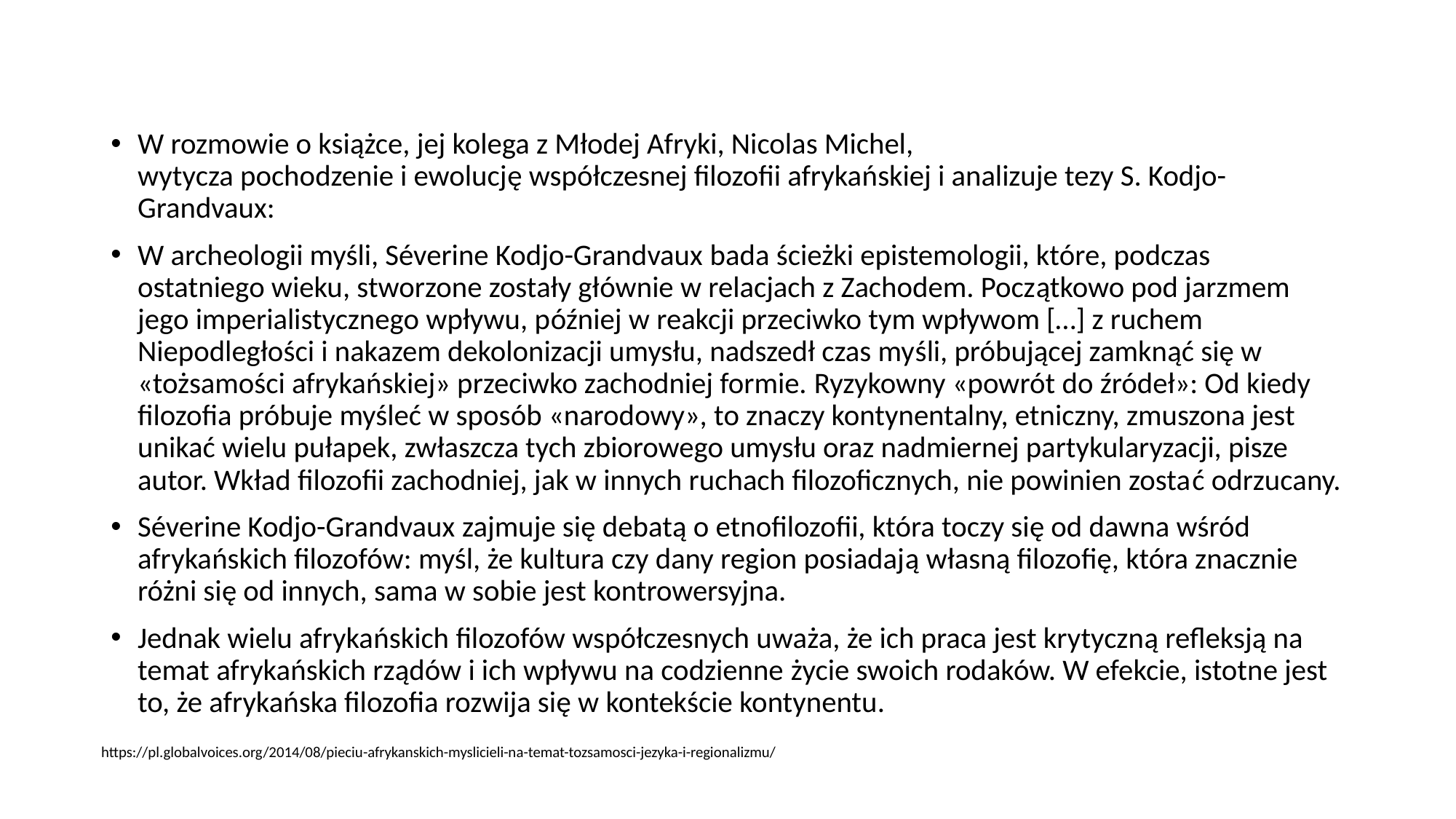

W rozmowie o książce, jej kolega z Młodej Afryki, Nicolas Michel, wytycza pochodzenie i ewolucję współczesnej filozofii afrykańskiej i analizuje tezy S. Kodjo-Grandvaux:
W archeologii myśli, Séverine Kodjo-Grandvaux bada ścieżki epistemologii, które, podczas ostatniego wieku, stworzone zostały głównie w relacjach z Zachodem. Początkowo pod jarzmem jego imperialistycznego wpływu, później w reakcji przeciwko tym wpływom […] z ruchem Niepodległości i nakazem dekolonizacji umysłu, nadszedł czas myśli, próbującej zamknąć się w «tożsamości afrykańskiej» przeciwko zachodniej formie. Ryzykowny «powrót do źródeł»: Od kiedy filozofia próbuje myśleć w sposób «narodowy», to znaczy kontynentalny, etniczny, zmuszona jest unikać wielu pułapek, zwłaszcza tych zbiorowego umysłu oraz nadmiernej partykularyzacji, pisze autor. Wkład filozofii zachodniej, jak w innych ruchach filozoficznych, nie powinien zostać odrzucany.
Séverine Kodjo-Grandvaux zajmuje się debatą o etnofilozofii, która toczy się od dawna wśród afrykańskich filozofów: myśl, że kultura czy dany region posiadają własną filozofię, która znacznie różni się od innych, sama w sobie jest kontrowersyjna.
Jednak wielu afrykańskich filozofów współczesnych uważa, że ich praca jest krytyczną refleksją na temat afrykańskich rządów i ich wpływu na codzienne życie swoich rodaków. W efekcie, istotne jest to, że afrykańska filozofia rozwija się w kontekście kontynentu.

https://pl.globalvoices.org/2014/08/pieciu-afrykanskich-myslicieli-na-temat-tozsamosci-jezyka-i-regionalizmu/